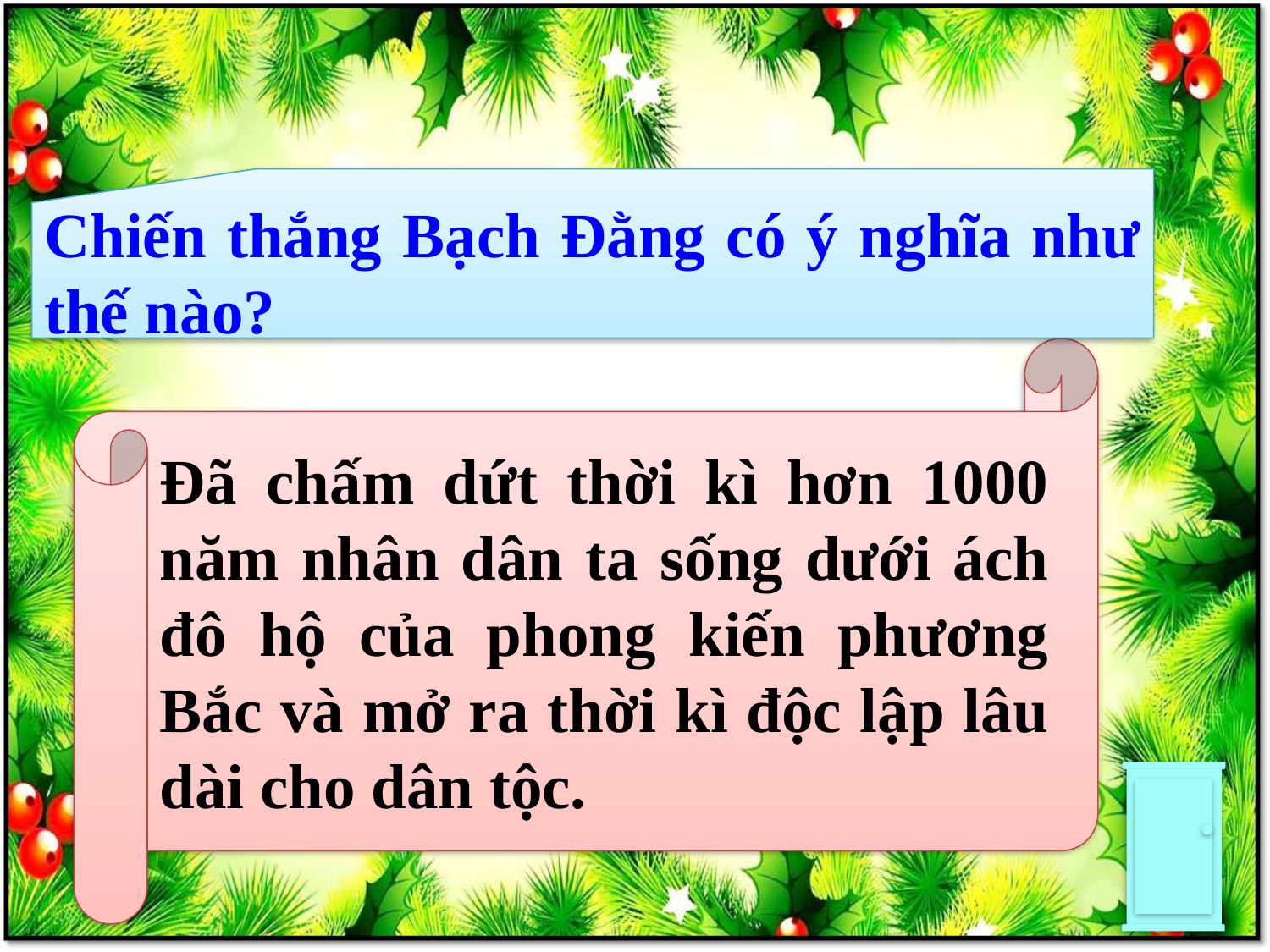

Chiến thắng Bạch Đằng có ý nghĩa như thế nào?
Đã chấm dứt thời kì hơn 1000 năm nhân dân ta sống dưới ách đô hộ của phong kiến phương Bắc và mở ra thời kì độc lập lâu dài cho dân tộc.